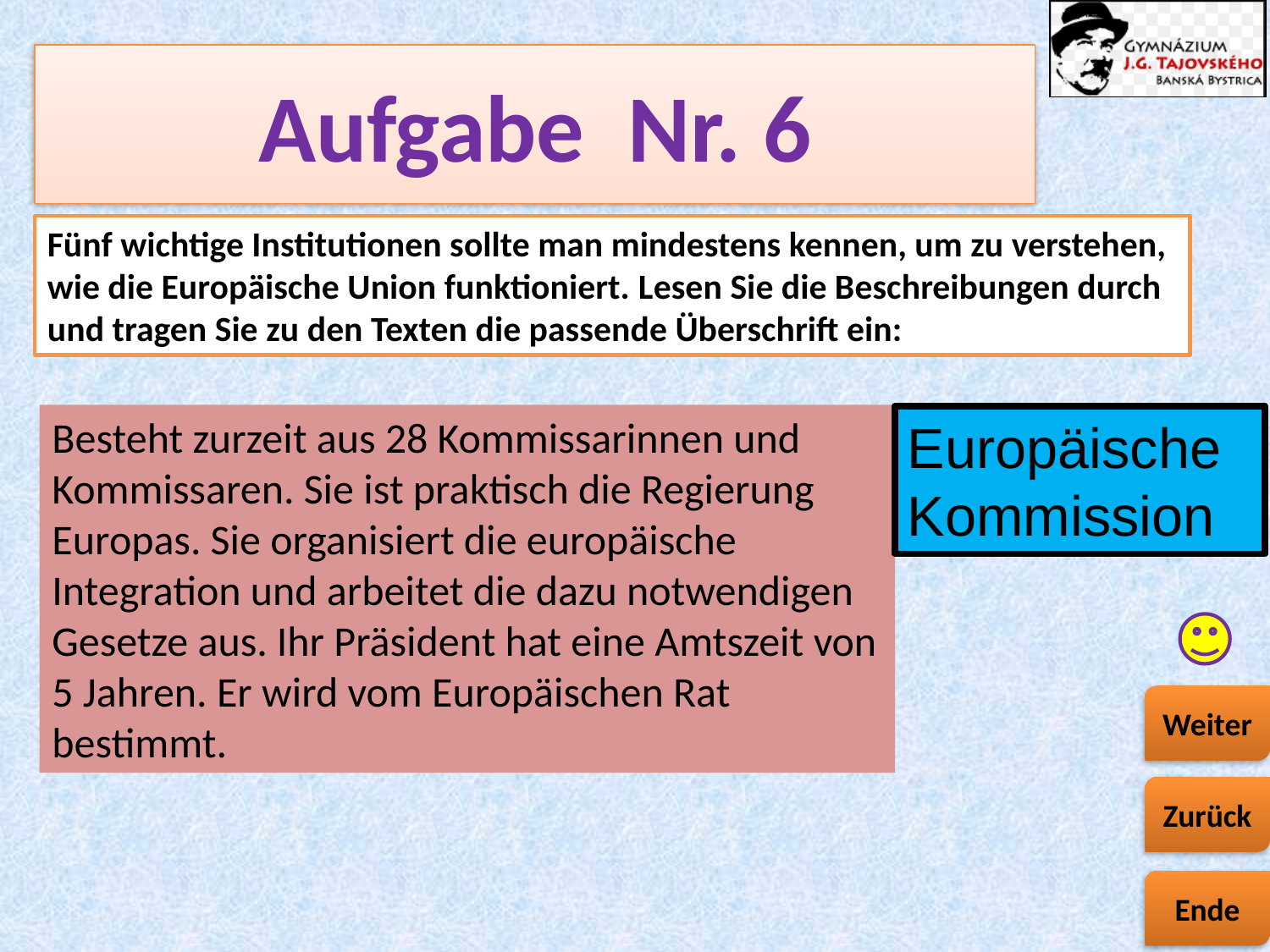

# Aufgabe  Nr. 6
Fünf wichtige Institutionen sollte man mindestens kennen, um zu verstehen, wie die Europäische Union funktioniert. Lesen Sie die Beschreibungen durch und tragen Sie zu den Texten die passende Überschrift ein:

Besteht zurzeit aus 28 Kommissarinnen und Kommissaren. Sie ist praktisch die Regierung Europas. Sie organisiert die europäische Integration und arbeitet die dazu notwendigen Gesetze aus. Ihr Präsident hat eine Amtszeit von 5 Jahren. Er wird vom Europäischen Rat bestimmt.
Europäische Kommission